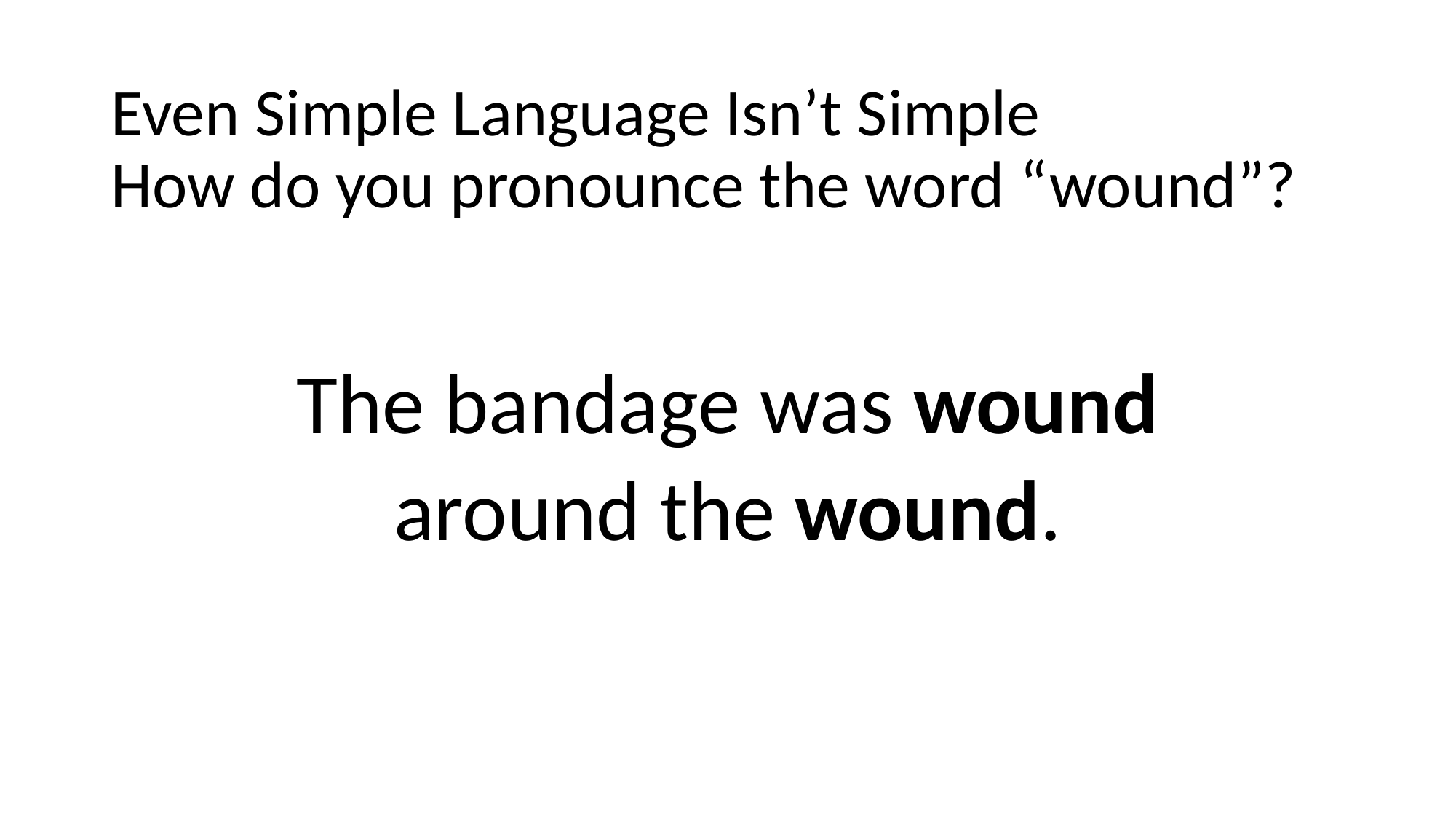

# Even Simple Language Isn’t Simple How do you pronounce the word “wound”?
The bandage was wound
around the wound.